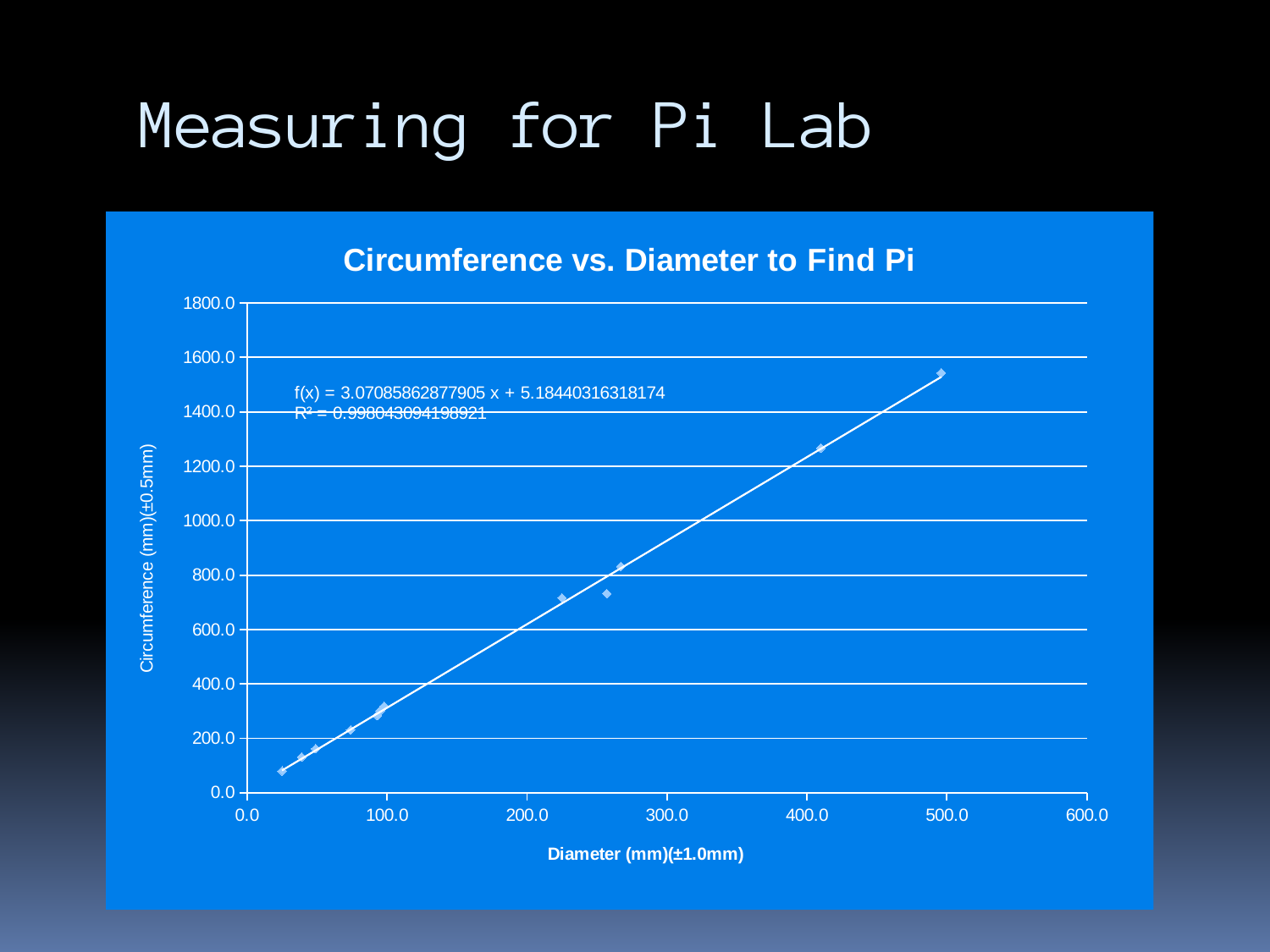

# Measuring for Pi Lab

### Chart: Circumference vs. Diameter to Find Pi

| Category | Circumference (c)/(mm) |
|---|---|